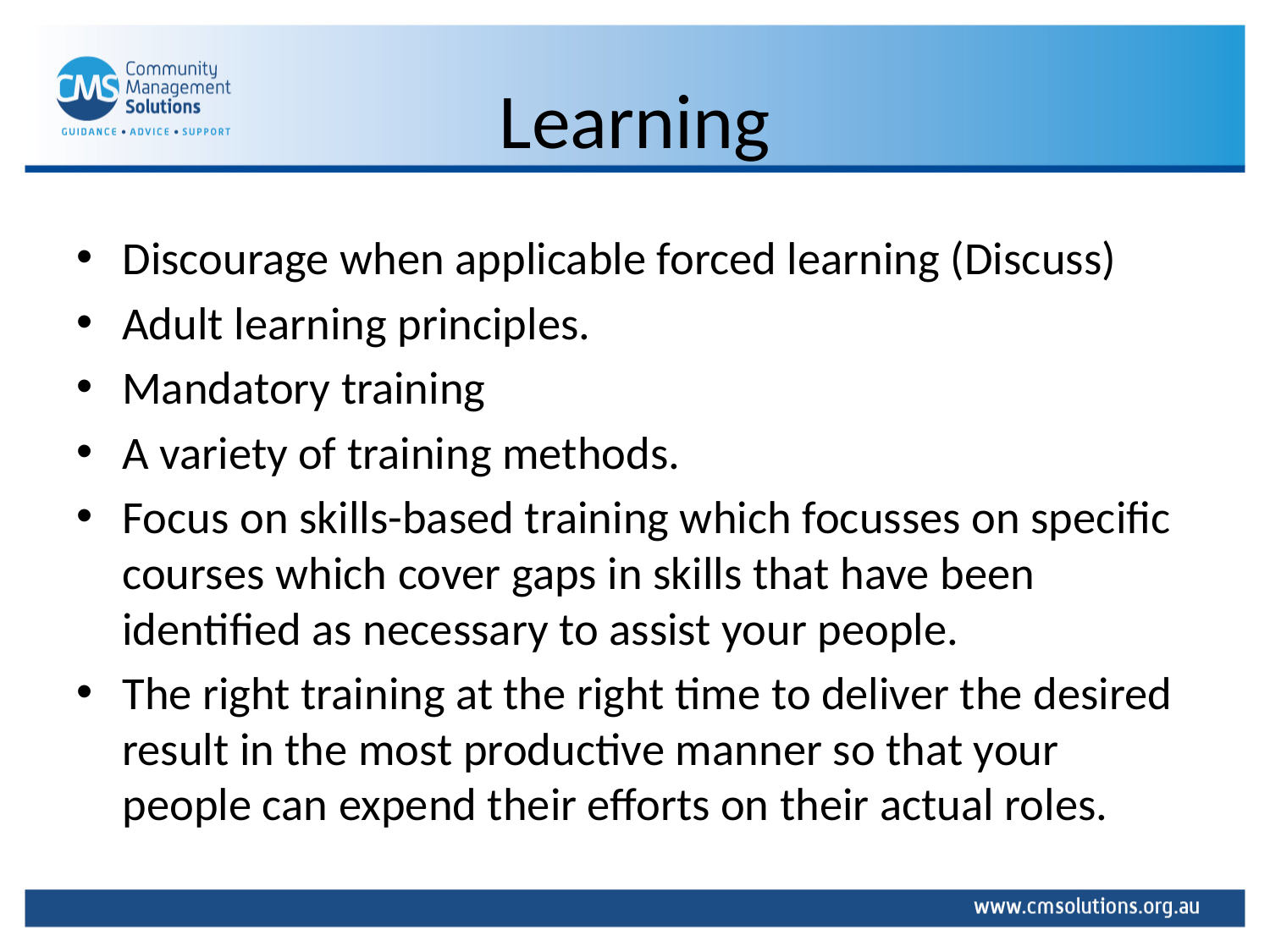

# Learning
Discourage when applicable forced learning (Discuss)
Adult learning principles.
Mandatory training
A variety of training methods.
Focus on skills-based training which focusses on specific courses which cover gaps in skills that have been identified as necessary to assist your people.
The right training at the right time to deliver the desired result in the most productive manner so that your people can expend their efforts on their actual roles.